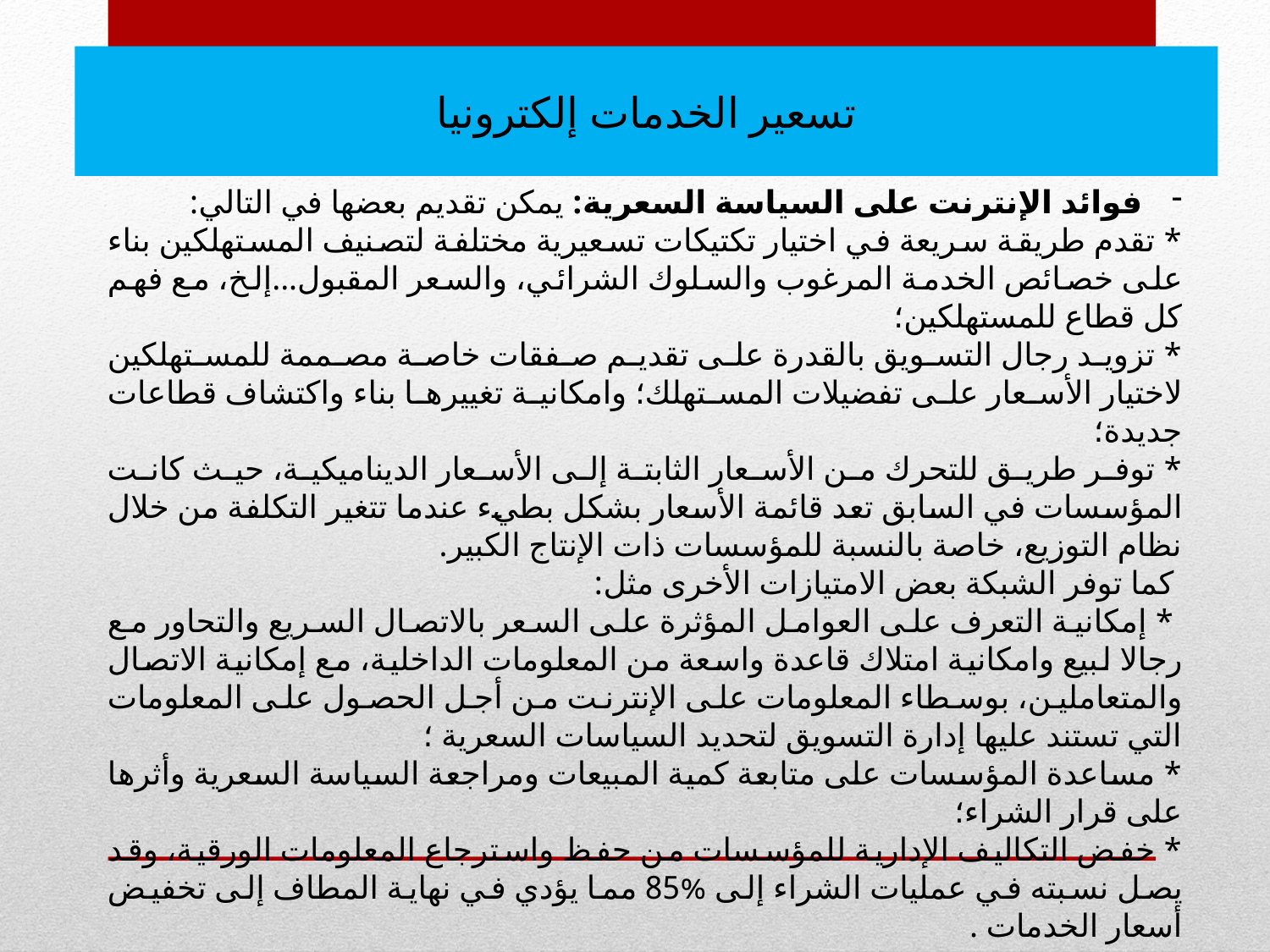

تسعير الخدمات إلكترونيا
فوائد الإنترنت على السياسة السعرية: يمكن تقديم بعضها في التالي:
* تقدم طريقة سريعة في اختيار تكتيكات تسعيرية مختلفة لتصنيف المستهلكين بناء على خصائص الخدمة المرغوب والسلوك الشرائي، والسعر المقبول...إلخ، مع فهم كل قطاع للمستهلكين؛
* تزويد رجال التسويق بالقدرة على تقديم صفقات خاصة مصممة للمستهلكين لاختيار الأسعار على تفضيلات المستهلك؛ وامكانية تغييرها بناء واكتشاف قطاعات جديدة؛
* توفر طريق للتحرك من الأسعار الثابتة إلى الأسعار الديناميكية، حيث كانت المؤسسات في السابق تعد قائمة الأسعار بشكل بطيء عندما تتغير التكلفة من خلال نظام التوزيع، خاصة بالنسبة للمؤسسات ذات الإنتاج الكبير.
 كما توفر الشبكة بعض الامتيازات الأخرى مثل:
 * إمكانية التعرف على العوامل المؤثرة على السعر بالاتصال السريع والتحاور مع رجالا لبيع وامكانية امتلاك قاعدة واسعة من المعلومات الداخلية، مع إمكانية الاتصال والمتعاملين، بوسطاء المعلومات على الإنترنت من أجل الحصول على المعلومات التي تستند عليها إدارة التسويق لتحديد السياسات السعرية ؛
* مساعدة المؤسسات على متابعة كمية المبيعات ومراجعة السياسة السعرية وأثرها على قرار الشراء؛
* خفض التكاليف الإدارية للمؤسسات من حفظ واسترجاع المعلومات الورقية، وقد يصل نسبته في عمليات الشراء إلى %85 مما يؤدي في نهاية المطاف إلى تخفيض أسعار الخدمات .